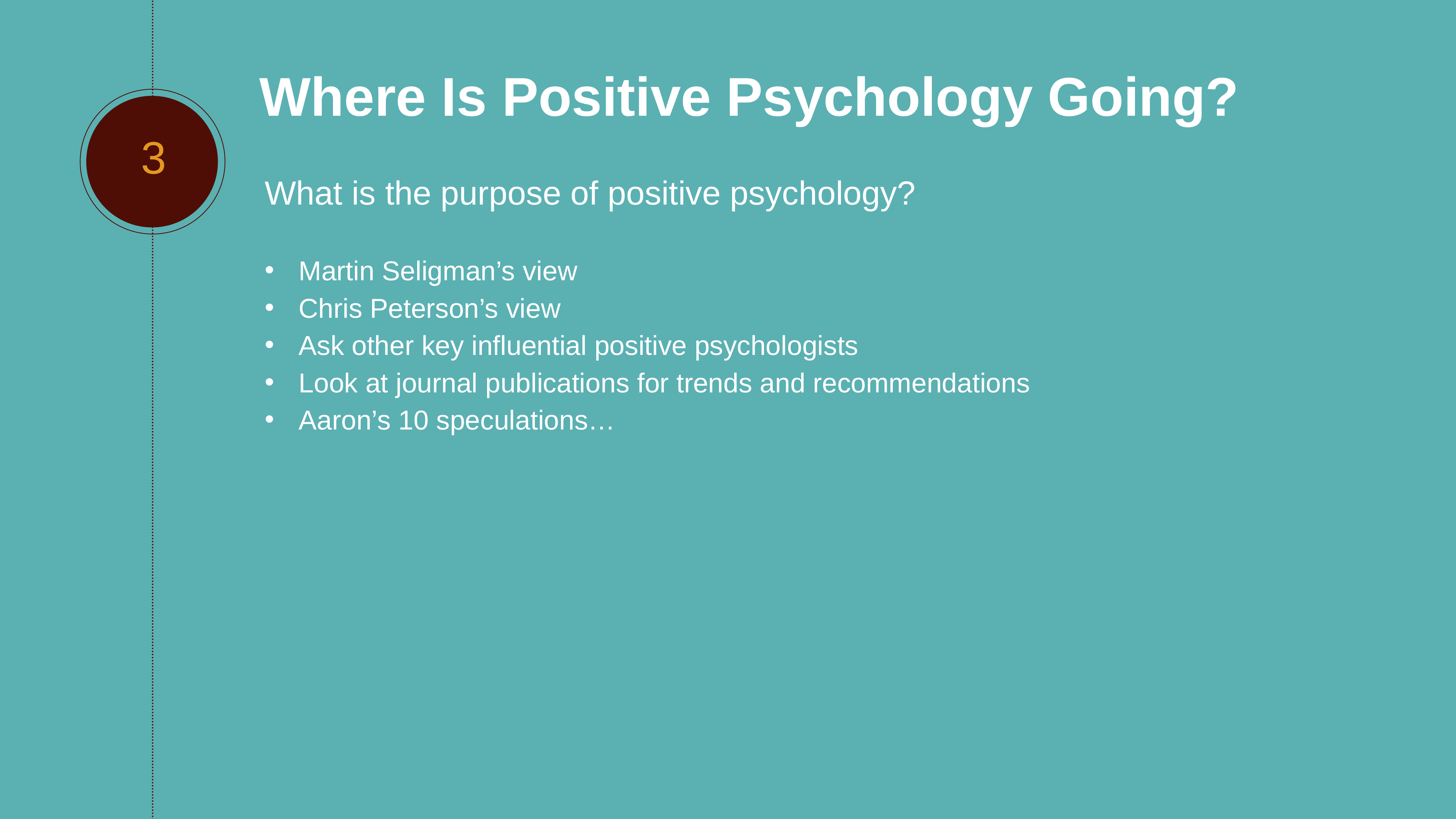

Where Is Positive Psychology Going?

3
What is the purpose of positive psychology?

Martin Seligman’s view
Chris Peterson’s view
Ask other key influential positive psychologists
Look at journal publications for trends and recommendations
Aaron’s 10 speculations…